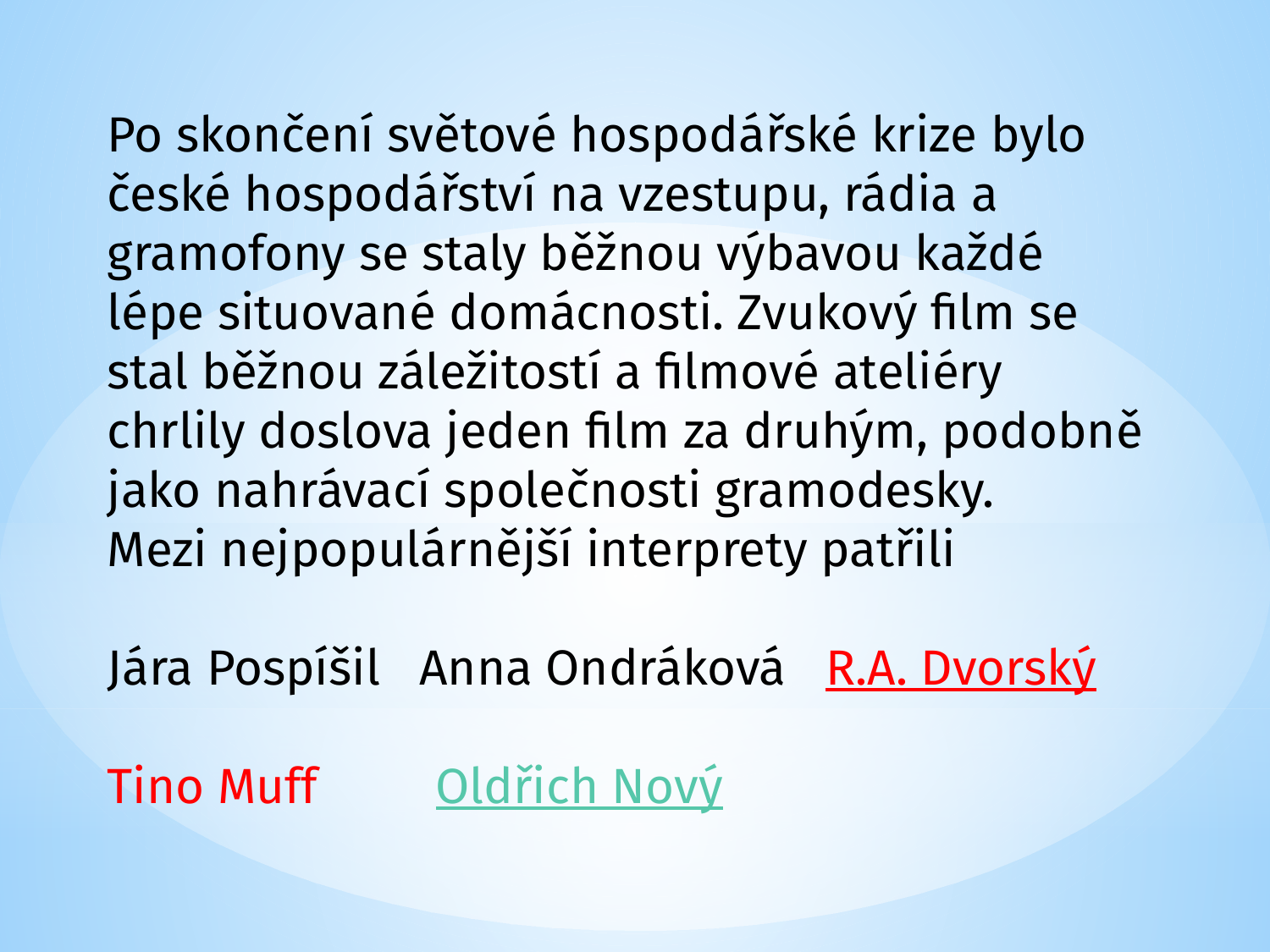

Po skončení světové hospodářské krize bylo české hospodářství na vzestupu, rádia a gramofony se staly běžnou výbavou každé lépe situované domácnosti. Zvukový film se stal běžnou záležitostí a filmové ateliéry chrlily doslova jeden film za druhým, podobně jako nahrávací společnosti gramodesky.
Mezi nejpopulárnější interprety patřili
Jára Pospíšil   Anna Ondráková   R.A. Dvorský
Tino Muff         Oldřich Nový